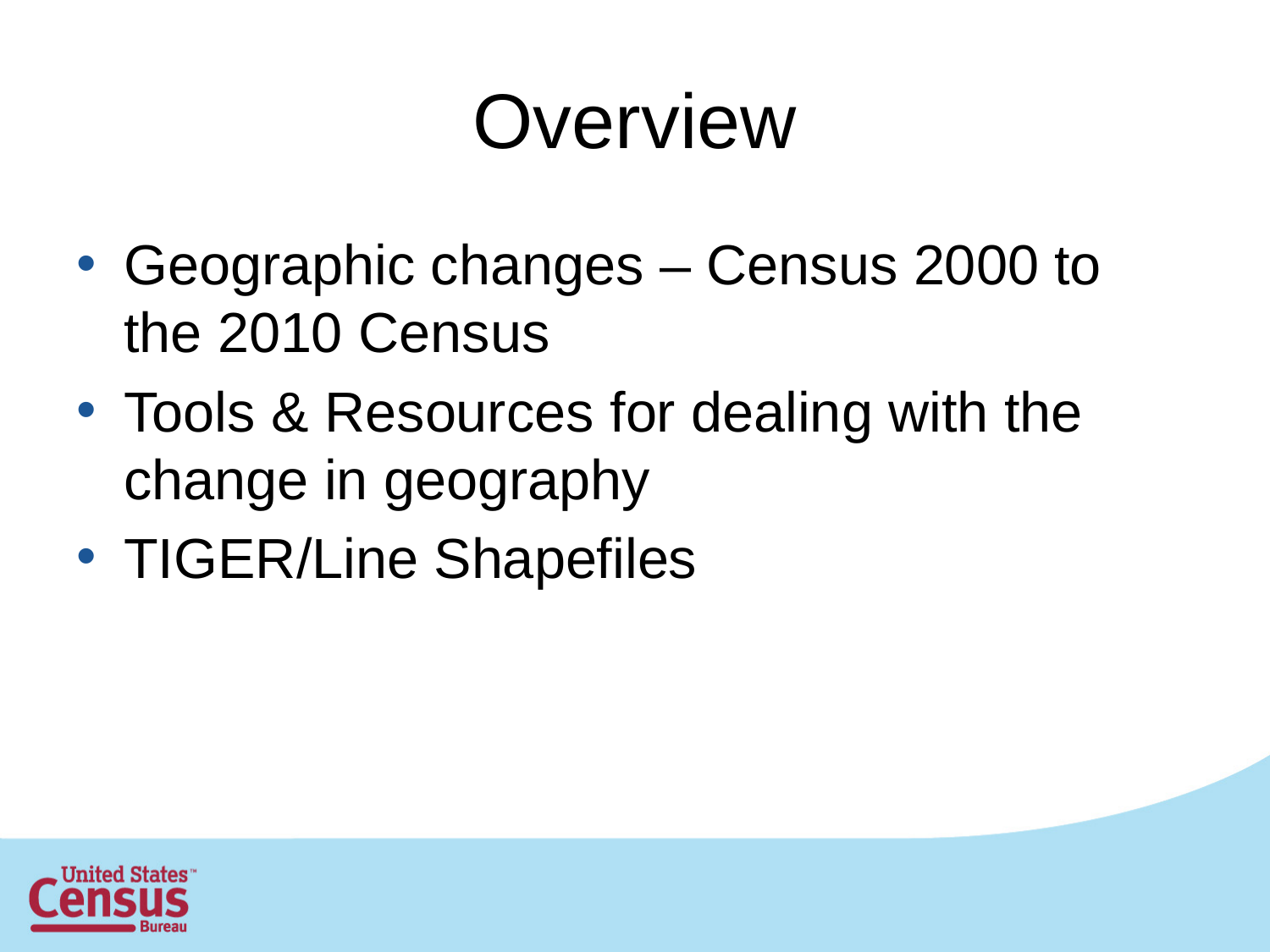

# Overview
Geographic changes – Census 2000 to the 2010 Census
Tools & Resources for dealing with the change in geography
TIGER/Line Shapefiles